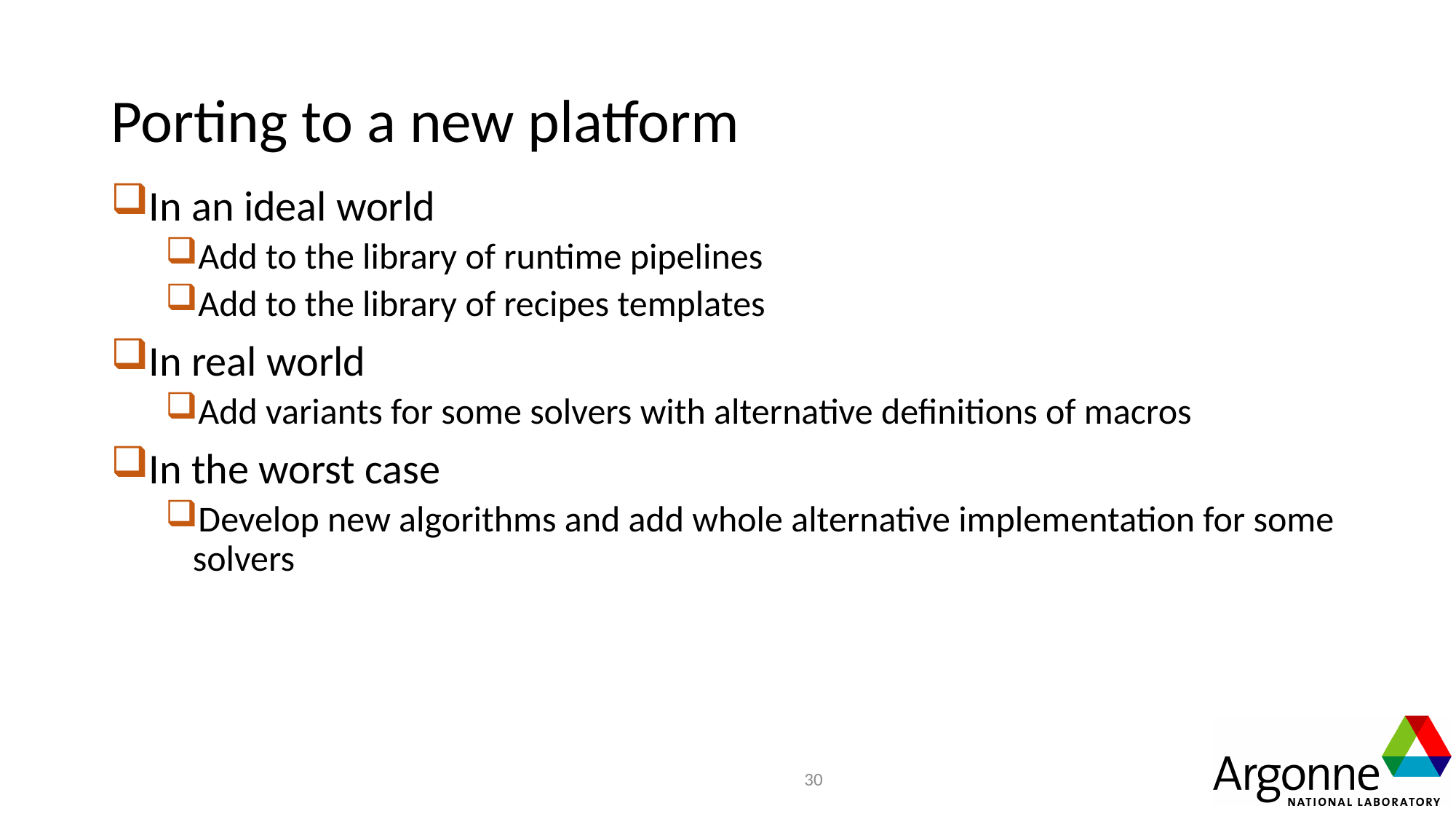

# Porting to a new platform
In an ideal world
Add to the library of runtime pipelines
Add to the library of recipes templates
In real world
Add variants for some solvers with alternative definitions of macros
In the worst case
Develop new algorithms and add whole alternative implementation for some solvers

30